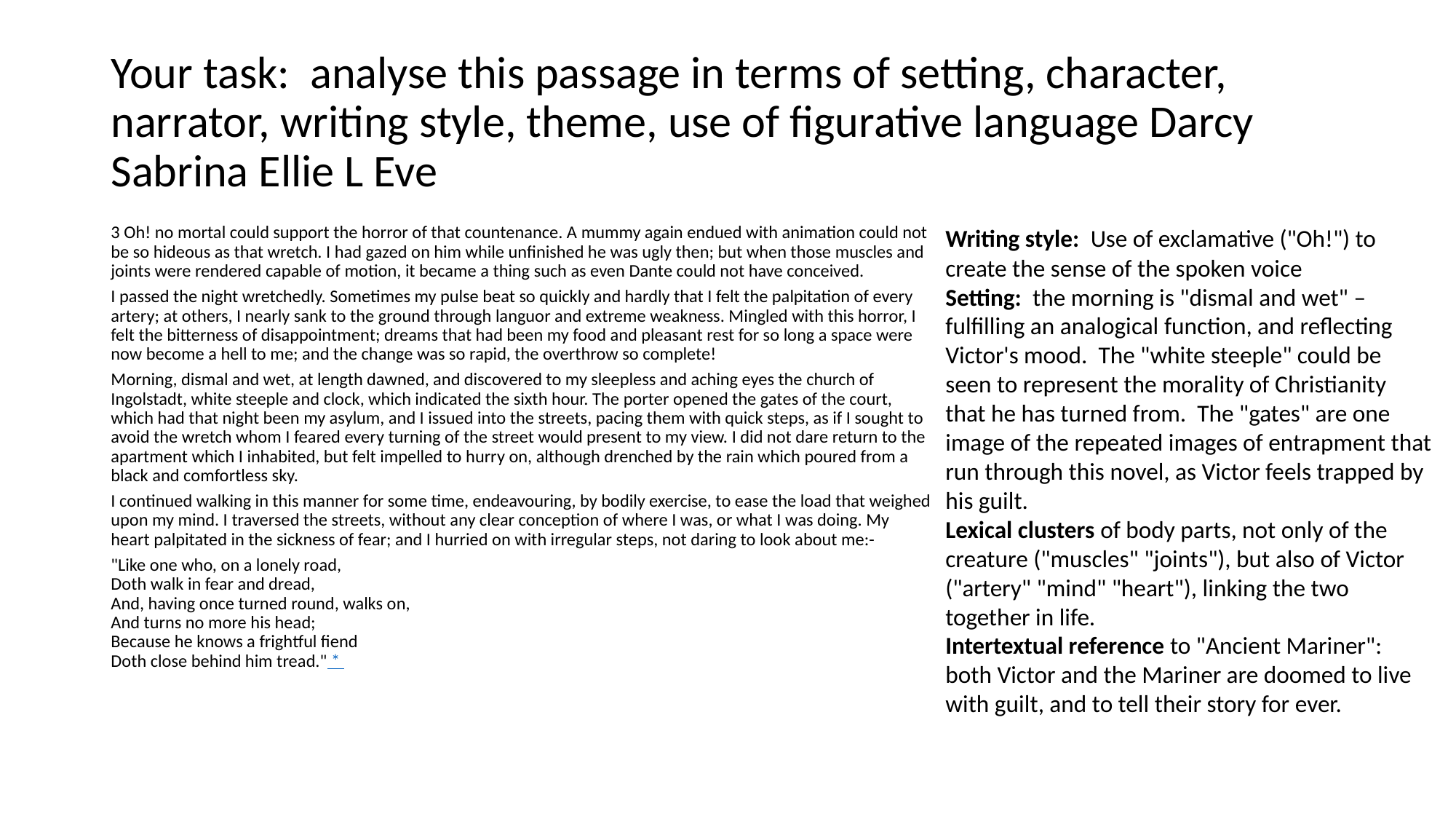

# Your task:  analyse this passage in terms of setting, character, narrator, writing style, theme, use of figurative language Darcy Sabrina Ellie L Eve
3 Oh! no mortal could support the horror of that countenance. A mummy again endued with animation could not be so hideous as that wretch. I had gazed on him while unfinished he was ugly then; but when those muscles and joints were rendered capable of motion, it became a thing such as even Dante could not have conceived.
I passed the night wretchedly. Sometimes my pulse beat so quickly and hardly that I felt the palpitation of every artery; at others, I nearly sank to the ground through languor and extreme weakness. Mingled with this horror, I felt the bitterness of disappointment; dreams that had been my food and pleasant rest for so long a space were now become a hell to me; and the change was so rapid, the overthrow so complete!
Morning, dismal and wet, at length dawned, and discovered to my sleepless and aching eyes the church of Ingolstadt, white steeple and clock, which indicated the sixth hour. The porter opened the gates of the court, which had that night been my asylum, and I issued into the streets, pacing them with quick steps, as if I sought to avoid the wretch whom I feared every turning of the street would present to my view. I did not dare return to the apartment which I inhabited, but felt impelled to hurry on, although drenched by the rain which poured from a black and comfortless sky.
I continued walking in this manner for some time, endeavouring, by bodily exercise, to ease the load that weighed upon my mind. I traversed the streets, without any clear conception of where I was, or what I was doing. My heart palpitated in the sickness of fear; and I hurried on with irregular steps, not daring to look about me:-
"Like one who, on a lonely road,
Doth walk in fear and dread,
And, having once turned round, walks on,
And turns no more his head;
Because he knows a frightful fiend
Doth close behind him tread." *

Writing style:  Use of exclamative ("Oh!") to create the sense of the spoken voice
Setting:  the morning is "dismal and wet" – fulfilling an analogical function, and reflecting Victor's mood.  The "white steeple" could be seen to represent the morality of Christianity that he has turned from.  The "gates" are one image of the repeated images of entrapment that run through this novel, as Victor feels trapped by his guilt.
Lexical clusters of body parts, not only of the creature ("muscles" "joints"), but also of Victor ("artery" "mind" "heart"), linking the two together in life.
Intertextual reference to "Ancient Mariner":  both Victor and the Mariner are doomed to live with guilt, and to tell their story for ever.